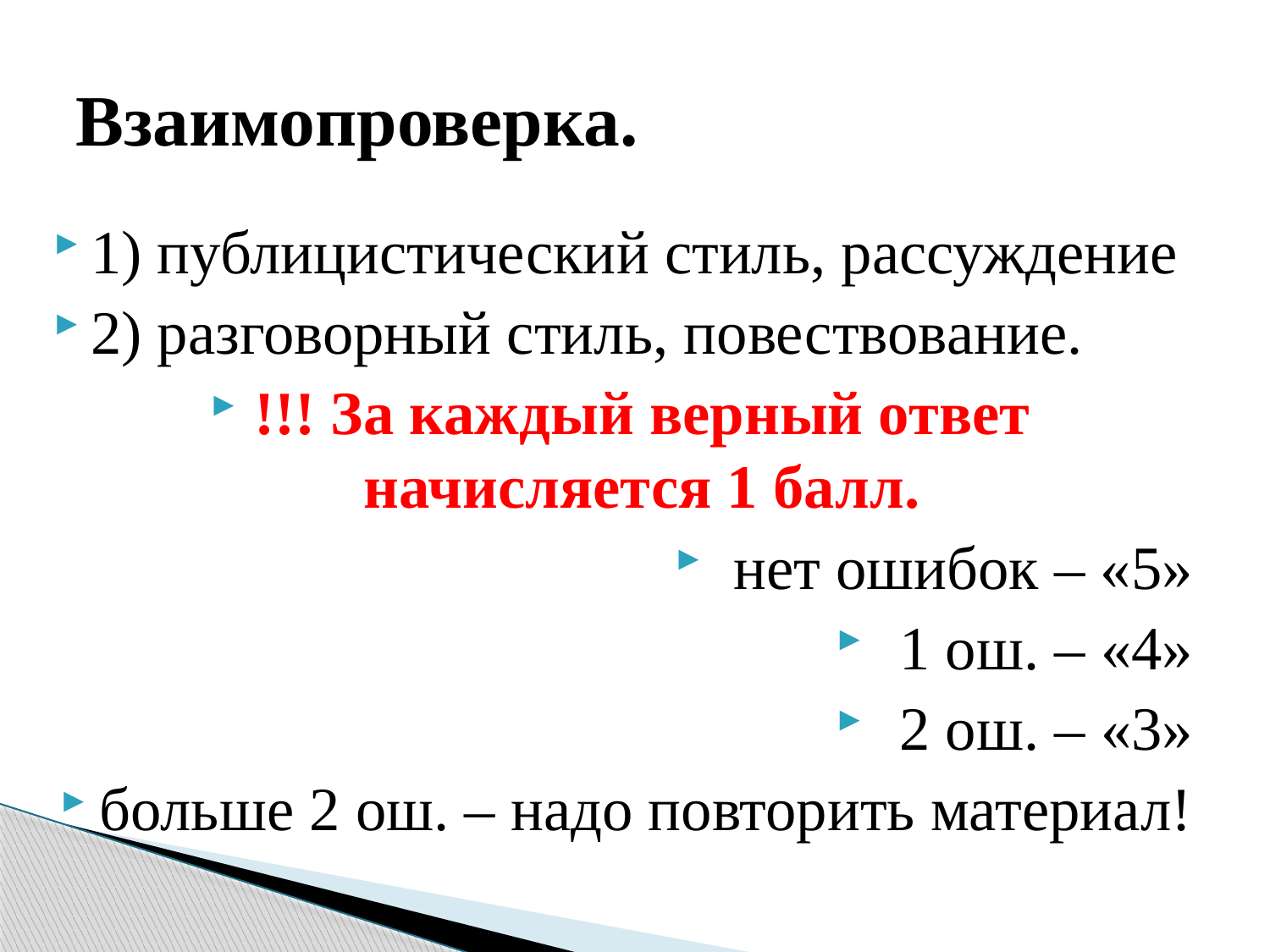

# Взаимопроверка.
1) публицистический стиль, рассуждение
2) разговорный стиль, повествование.
!!! За каждый верный ответ начисляется 1 балл.
нет ошибок – «5»
1 ош. – «4»
2 ош. – «3»
больше 2 ош. – надо повторить материал!